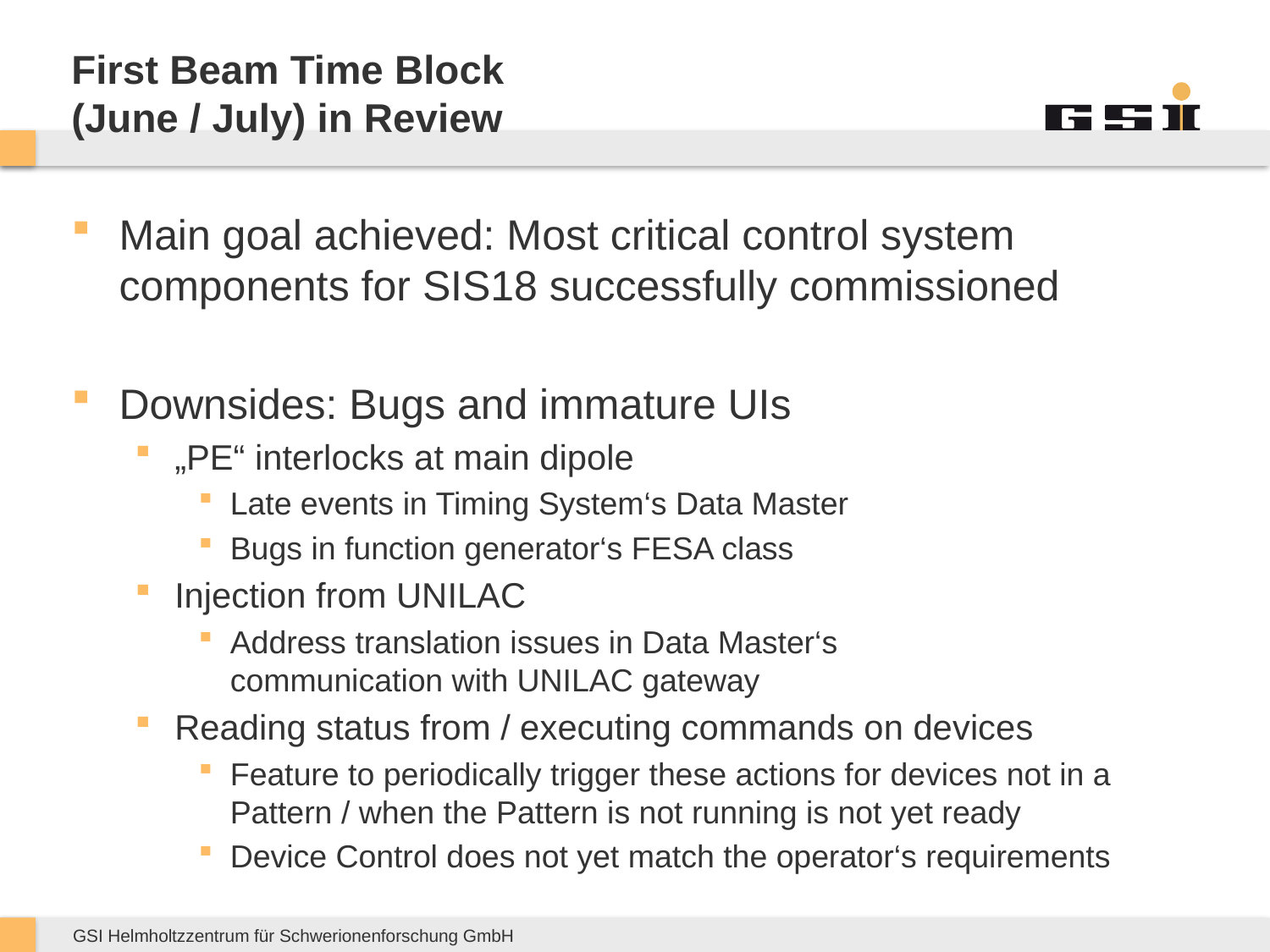

# First Beam Time Block (June / July) in Review
Main goal achieved: Most critical control system components for SIS18 successfully commissioned

Downsides: Bugs and immature UIs
„PE“ interlocks at main dipole
Late events in Timing System‘s Data Master
Bugs in function generator‘s FESA class
Injection from UNILAC
Address translation issues in Data Master‘s
communication with UNILAC gateway
Reading status from / executing commands on devices
Feature to periodically trigger these actions for devices not in a Pattern / when the Pattern is not running is not yet ready
Device Control does not yet match the operator‘s requirements